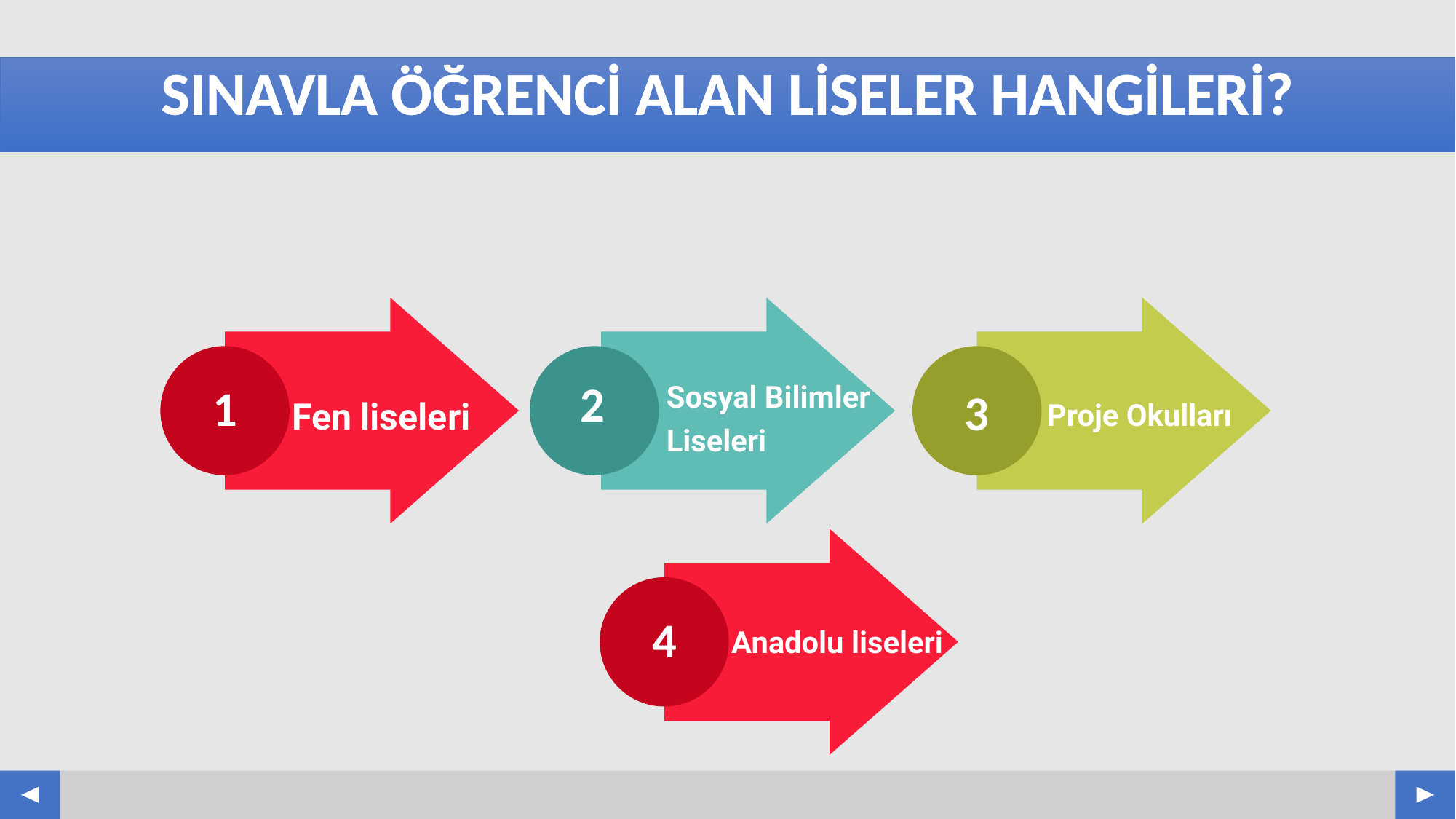

# SINAVLA ÖĞRENCİ ALAN LİSELER HANGİLERİ?

1
Fen liseleri

Sosyal Bilimler
Liseleri
2

Proje Okulları
3

4
Anadolu liseleri